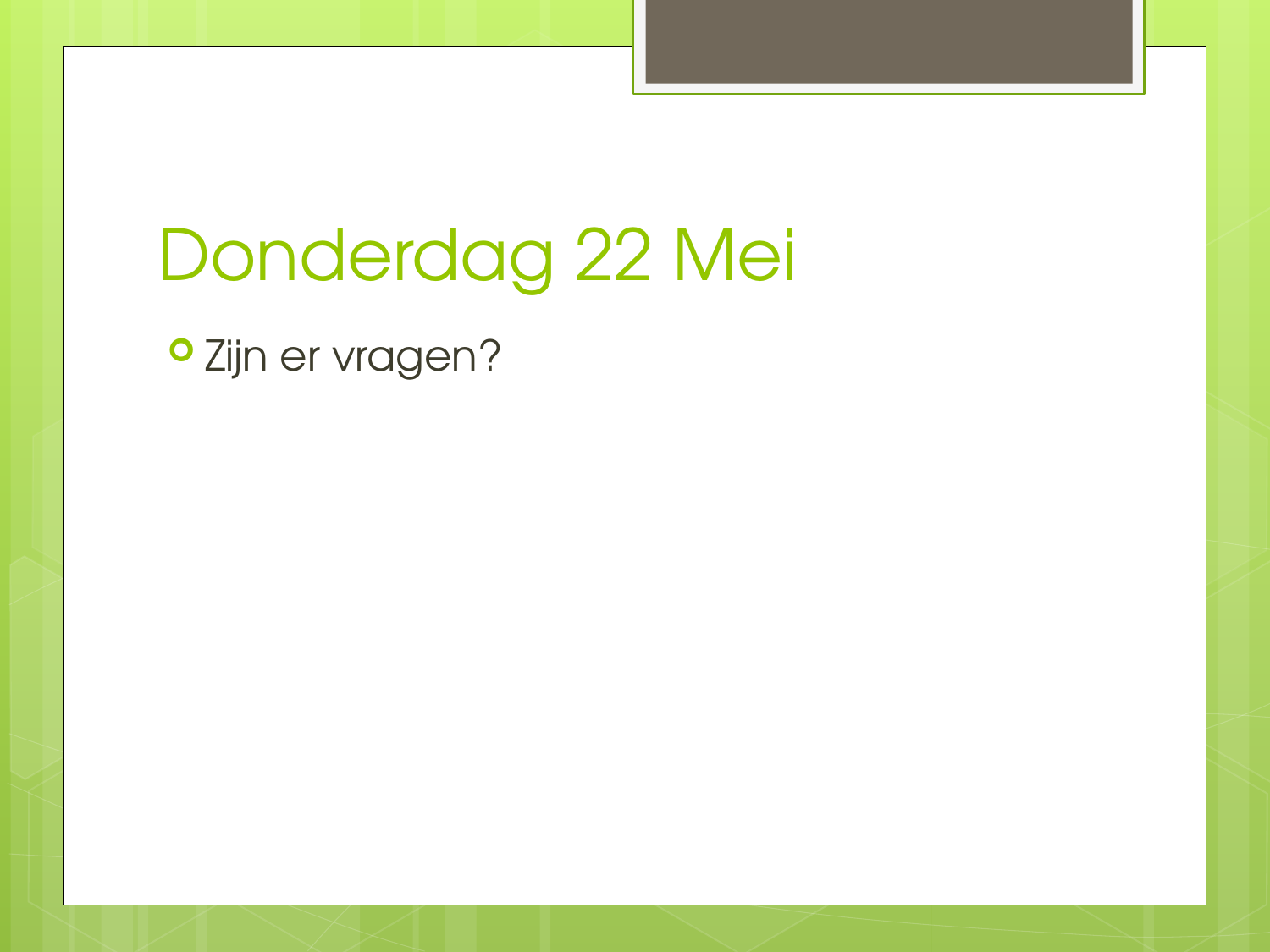

# Donderdag 22 Mei
Zijn er vragen?